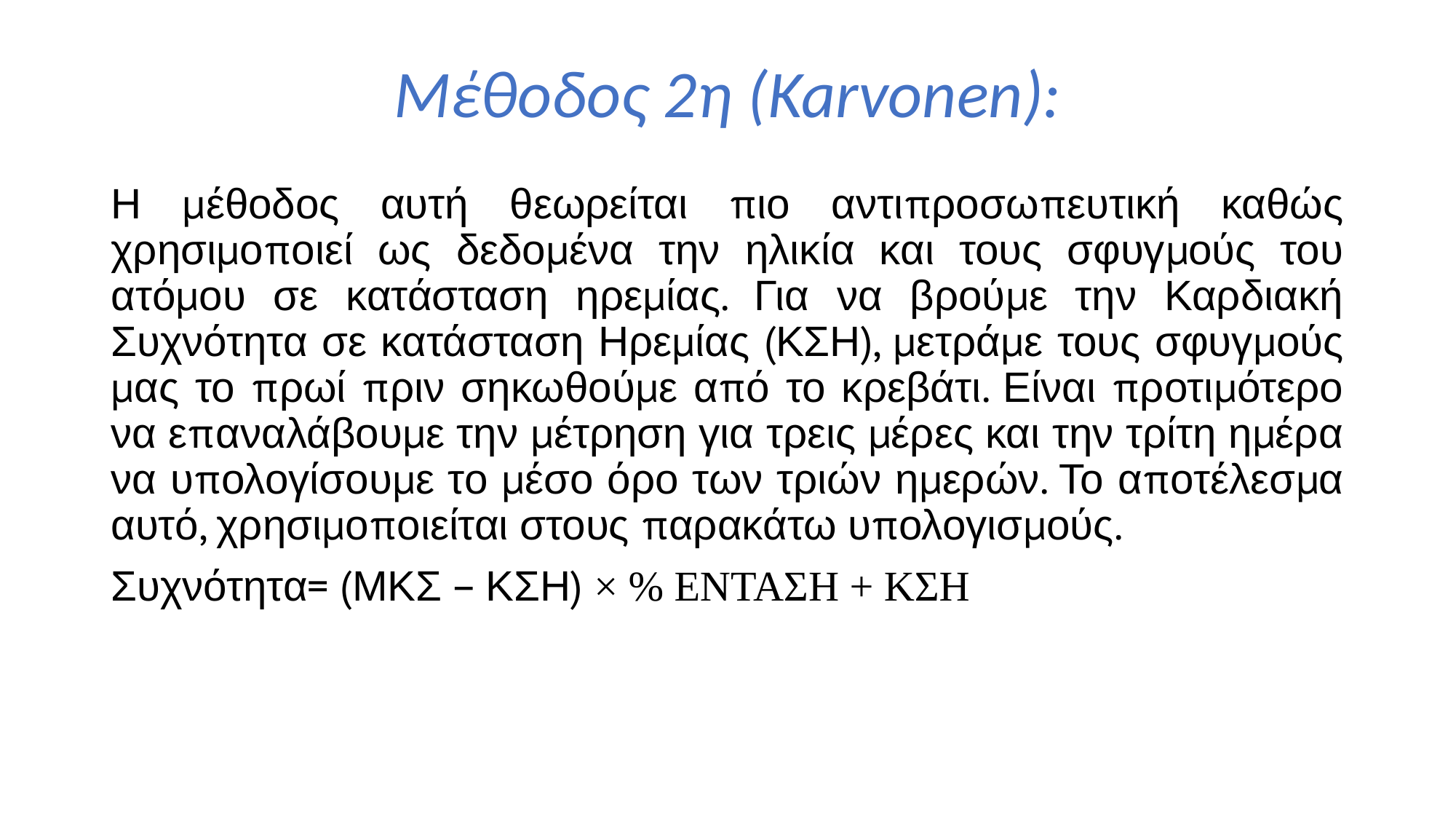

# Μέθοδος 2η (Karvonen):
Η μέθοδος αυτή θεωρείται πιο αντιπροσωπευτική καθώς χρησιμοποιεί ως δεδομένα την ηλικία και τους σφυγμούς του ατόμου σε κατάσταση ηρεμίας. Για να βρούμε την Καρδιακή Συχνότητα σε κατάσταση Ηρεμίας (ΚΣΗ), μετράμε τους σφυγμούς μας το πρωί πριν σηκωθούμε από το κρεβάτι. Είναι προτιμότερο να επαναλάβουμε την μέτρηση για τρεις μέρες και την τρίτη ημέρα να υπολογίσουμε το μέσο όρο των τριών ημερών. Το αποτέλεσμα αυτό, χρησιμοποιείται στους παρακάτω υπολογισμούς.
Συχνότητα= (ΜΚΣ – ΚΣΗ) × % ΕΝΤΑΣΗ + ΚΣΗ